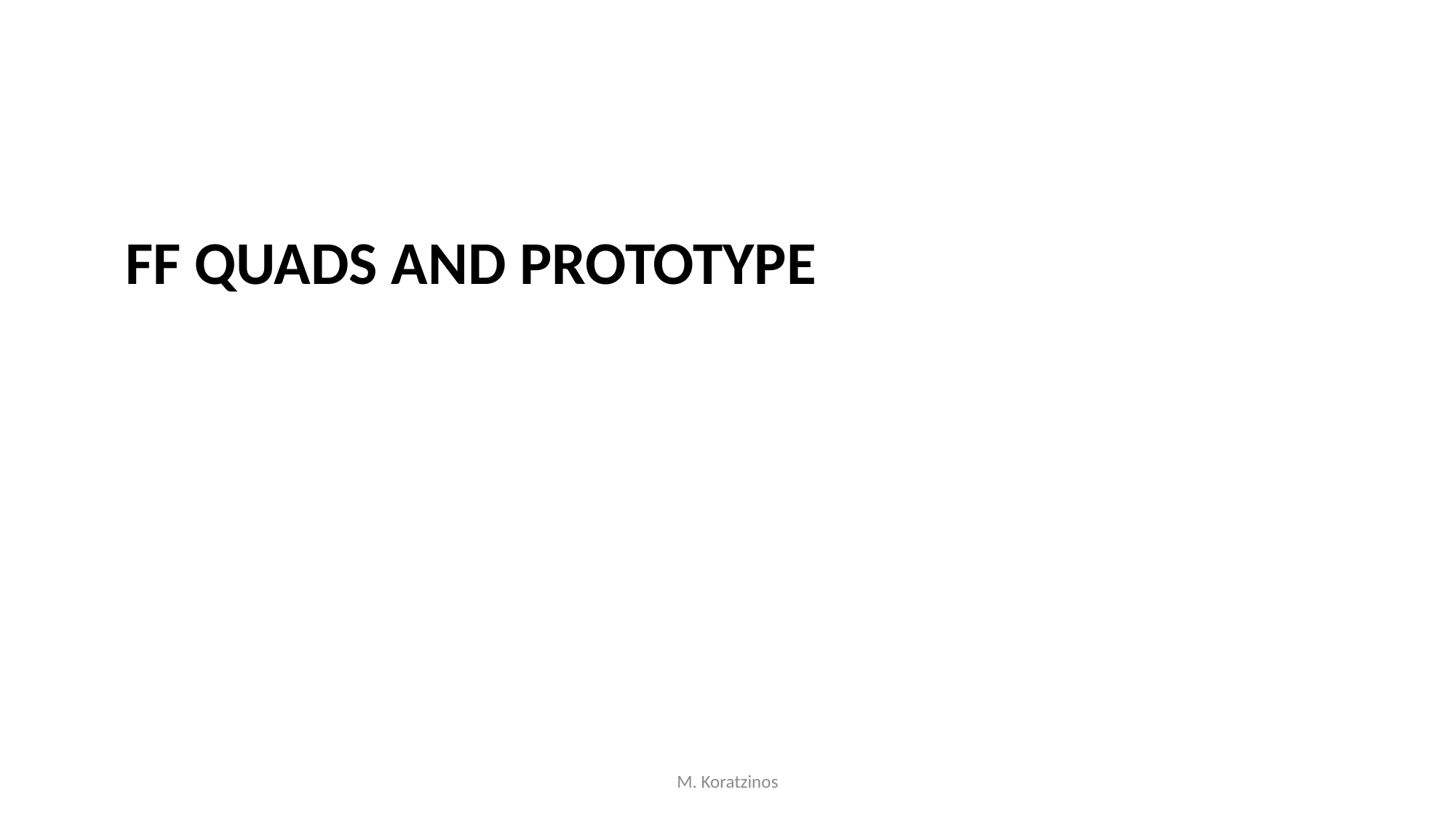

# Ff quads and prototype

M. Koratzinos